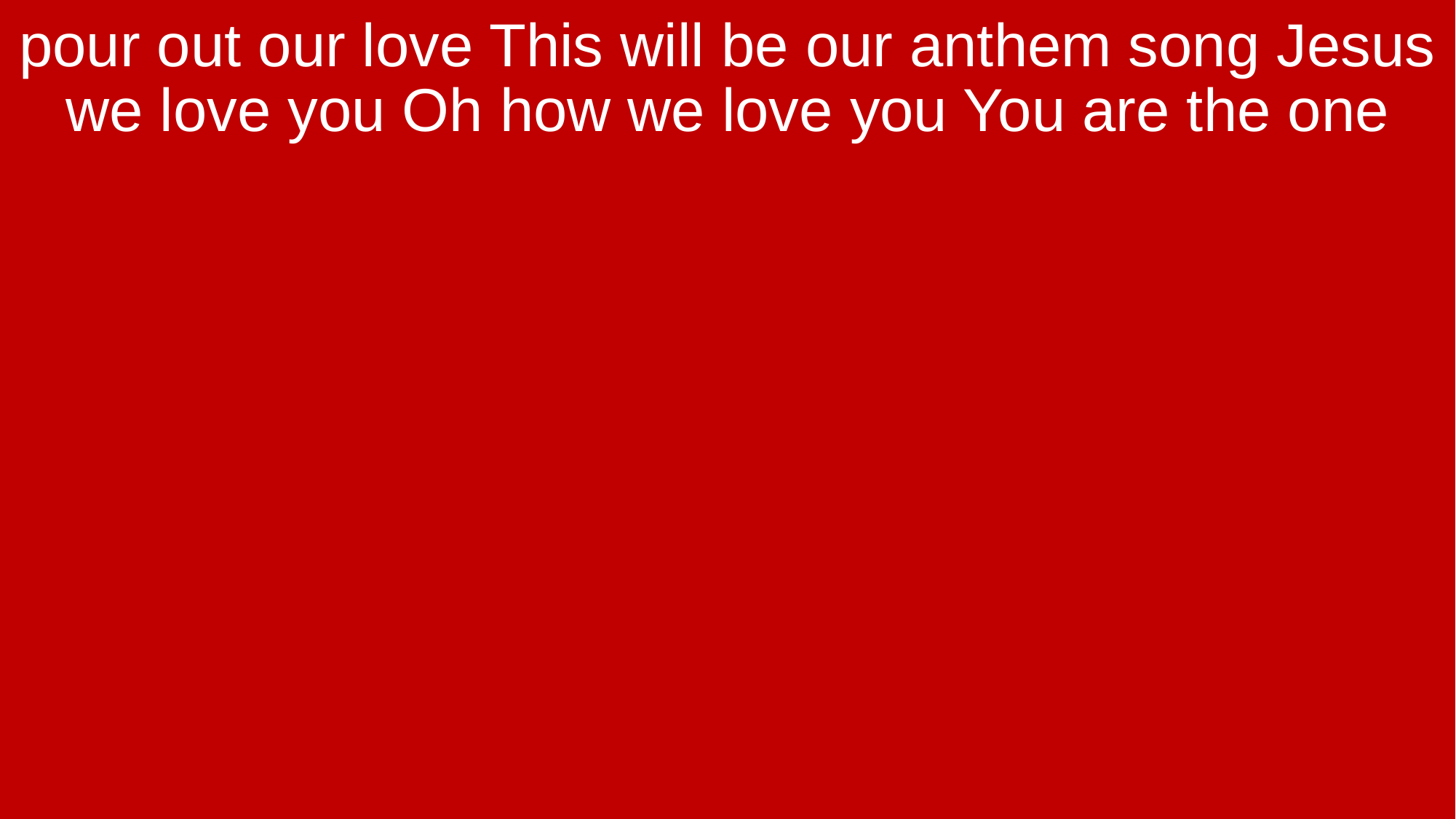

pour out our love This will be our anthem song Jesus we love you Oh how we love you You are the one